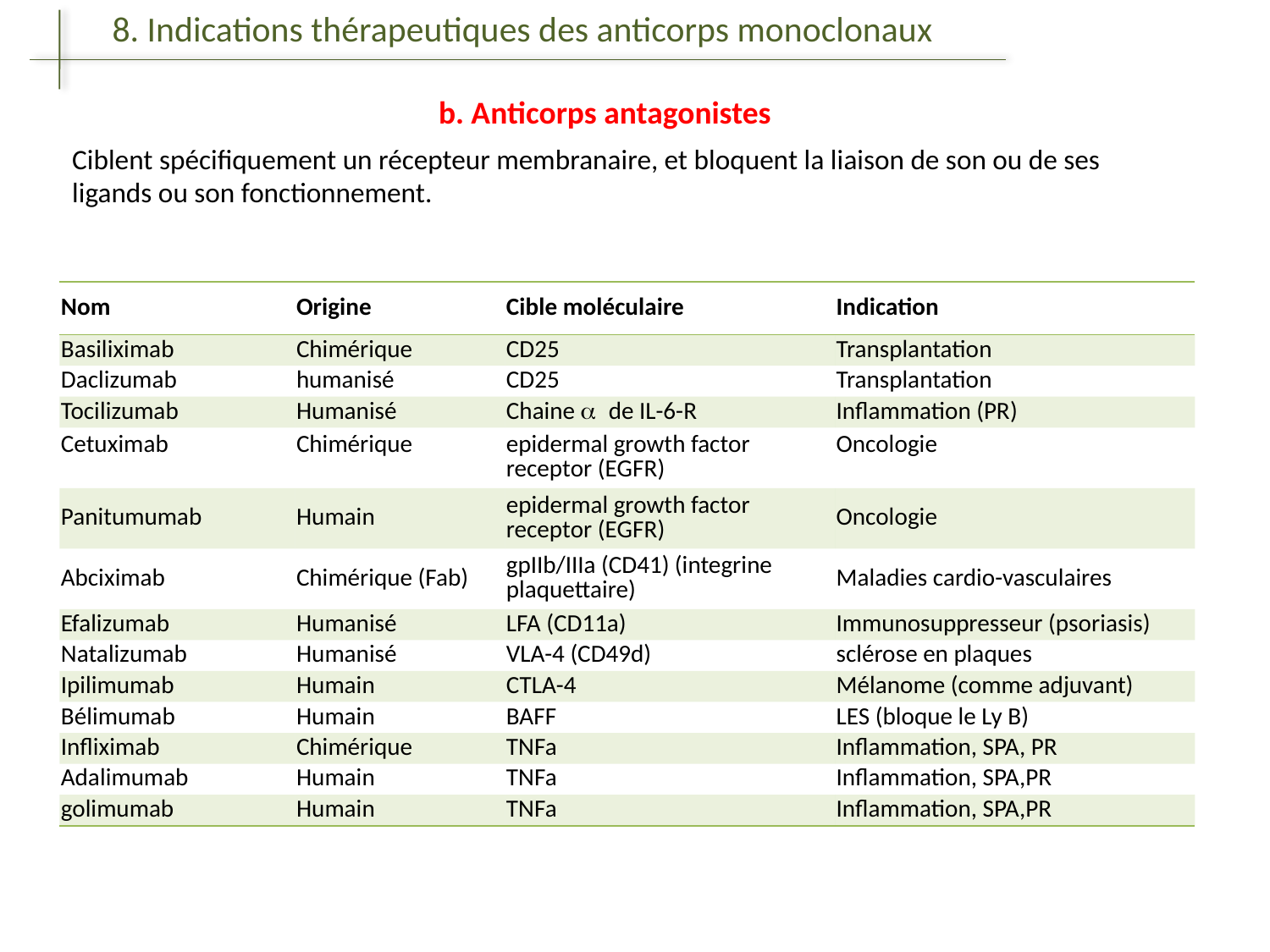

8. Indications thérapeutiques des anticorps monoclonaux
b. Anticorps antagonistes
Ciblent spécifiquement un récepteur membranaire, et bloquent la liaison de son ou de ses
ligands ou son fonctionnement.
| Nom | Origine | Cible moléculaire | Indication |
| --- | --- | --- | --- |
| Basiliximab | Chimérique | CD25 | Transplantation |
| Daclizumab | humanisé | CD25 | Transplantation |
| Tocilizumab | Humanisé | Chaine α de IL-6-R | Inflammation (PR) |
| Cetuximab | Chimérique | epidermal growth factor receptor (EGFR) | Oncologie |
| Panitumumab | Humain | epidermal growth factor receptor (EGFR) | Oncologie |
| Abciximab | Chimérique (Fab) | gpIIb/IIIa (CD41) (integrine plaquettaire) | Maladies cardio-vasculaires |
| Efalizumab | Humanisé | LFA (CD11a) | Immunosuppresseur (psoriasis) |
| Natalizumab | Humanisé | VLA-4 (CD49d) | sclérose en plaques |
| Ipilimumab | Humain | CTLA-4 | Mélanome (comme adjuvant) |
| Bélimumab | Humain | BAFF | LES (bloque le Ly B) |
| Infliximab | Chimérique | TNFa | Inflammation, SPA, PR |
| Adalimumab | Humain | TNFa | Inflammation, SPA,PR |
| golimumab | Humain | TNFa | Inflammation, SPA,PR |